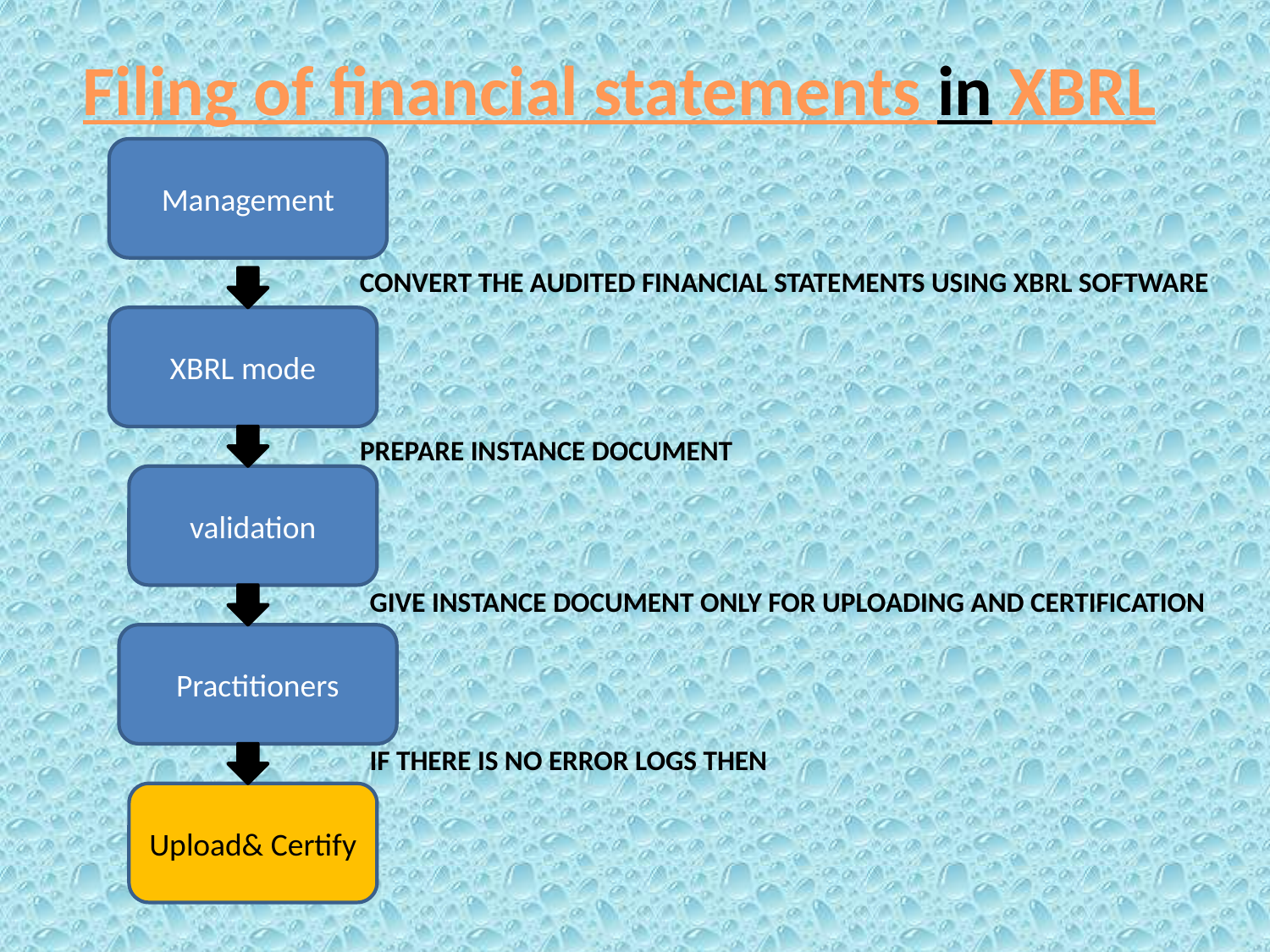

Filing of financial statements in XBRL
Management
CONVERT THE AUDITED FINANCIAL STATEMENTS USING XBRL SOFTWARE

XBRL mode

PREPARE INSTANCE DOCUMENT
validation
GIVE INSTANCE DOCUMENT ONLY FOR UPLOADING AND CERTIFICATION

Practitioners
IF THERE IS NO ERROR LOGS THEN

Upload& Certify